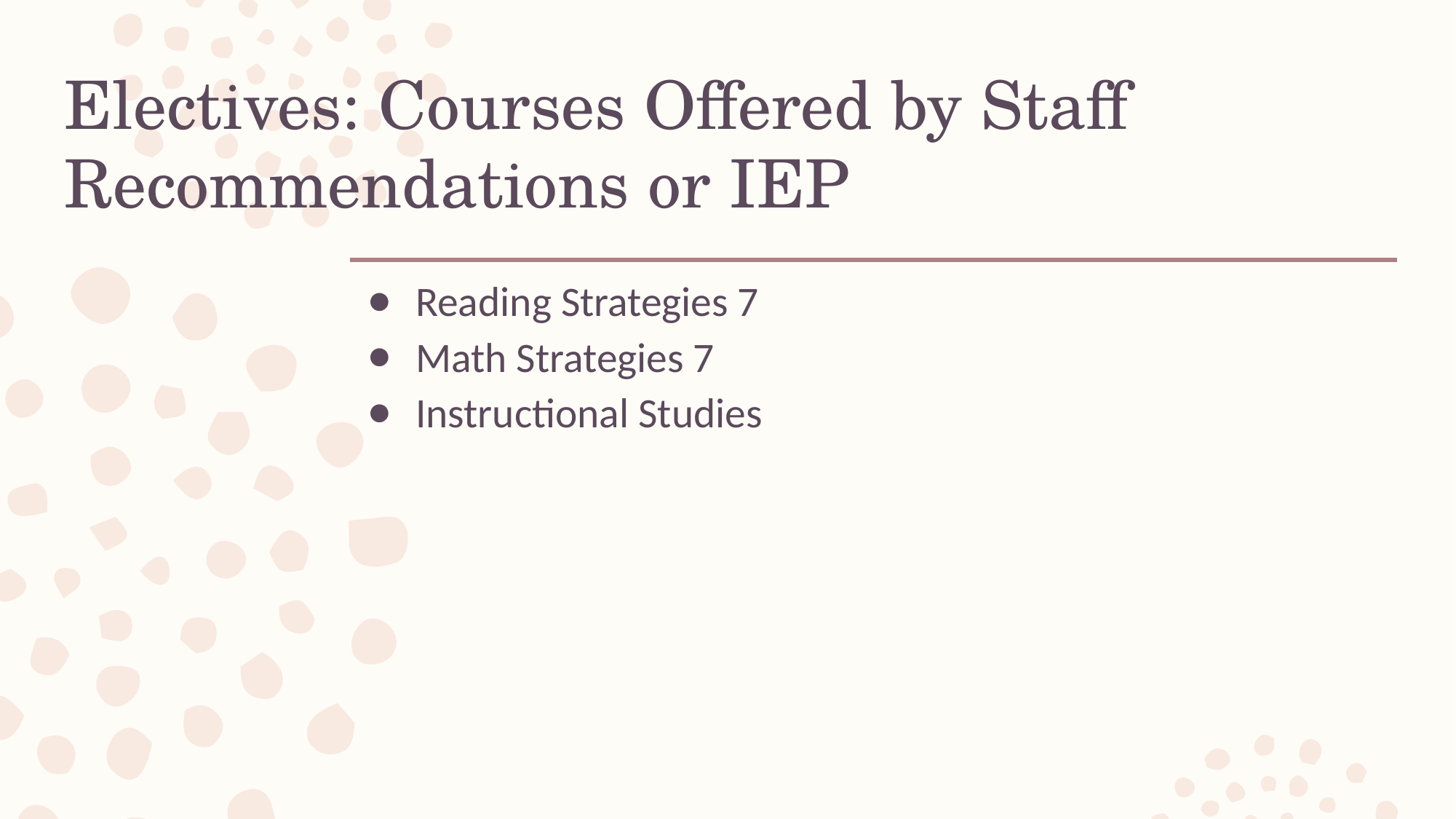

# Electives: Courses Offered by Staff Recommendations or IEP
Reading Strategies 7
Math Strategies 7
Instructional Studies